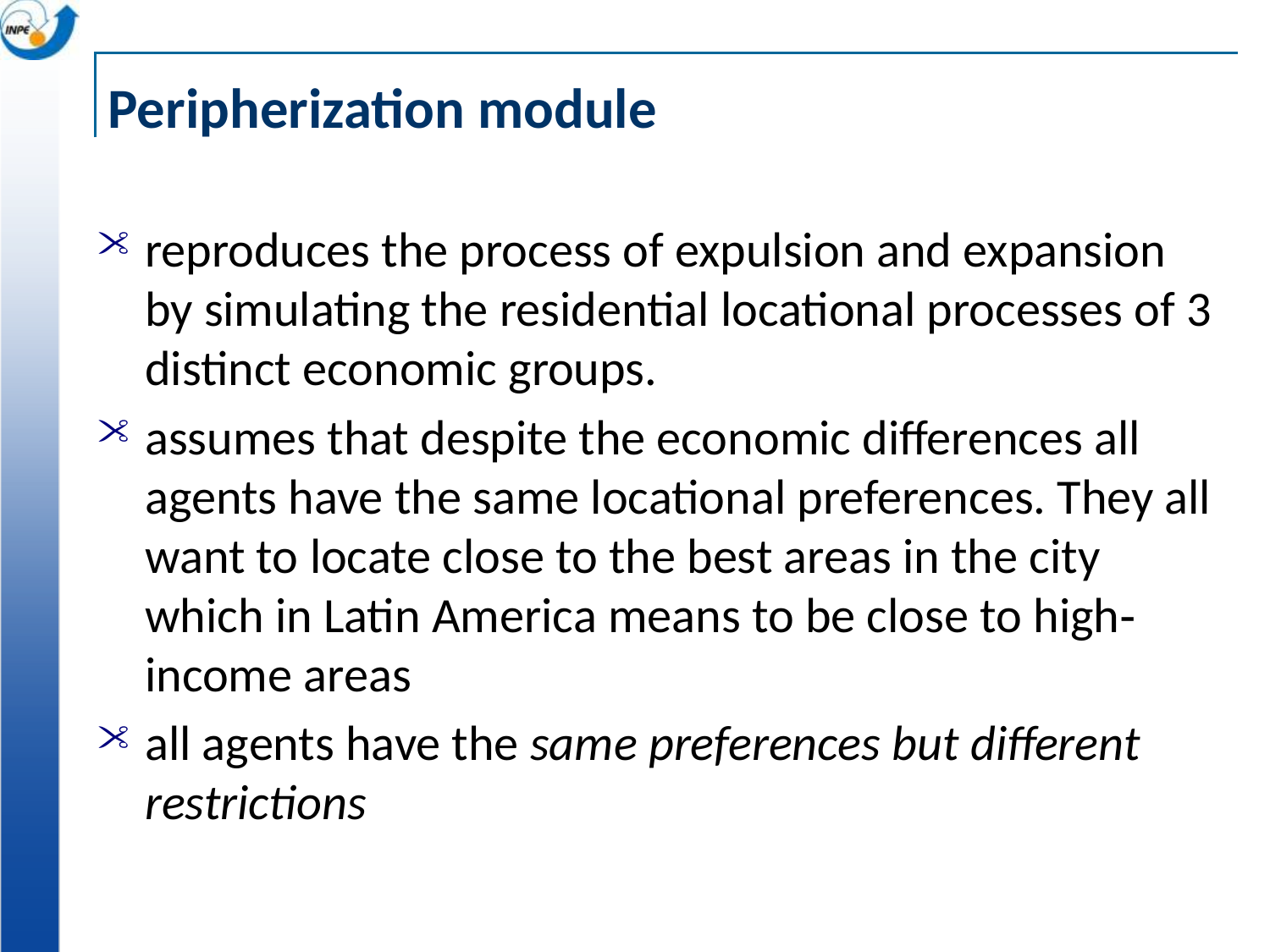

# Peripherization module
reproduces the process of expulsion and expansion by simulating the residential locational processes of 3 distinct economic groups.
assumes that despite the economic differences all agents have the same locational preferences. They all want to locate close to the best areas in the city which in Latin America means to be close to high‐income areas
all agents have the same preferences but different restrictions